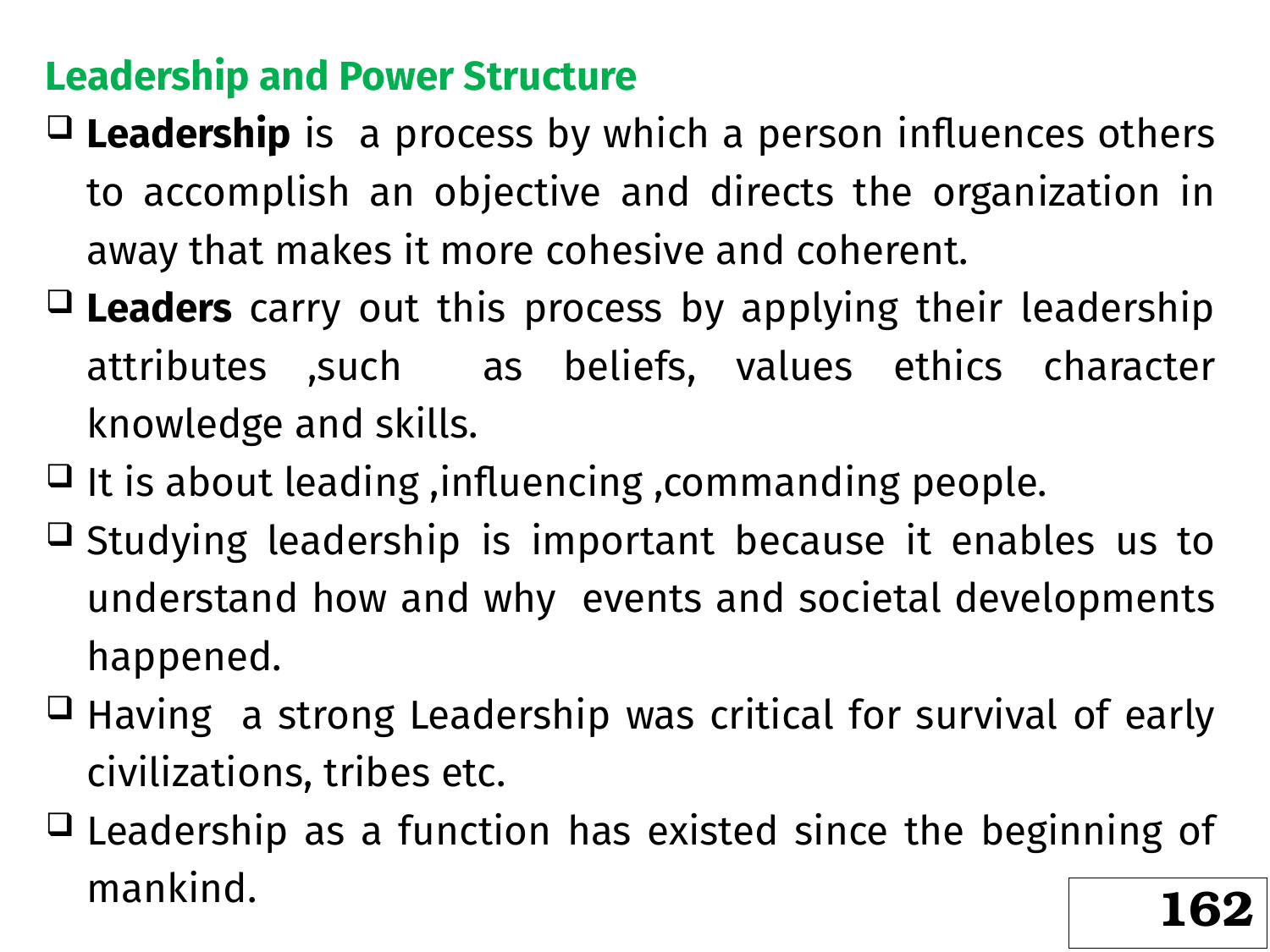

Leadership and Power Structure
Leadership is  a process by which a person influences others to accomplish an objective and directs the organization in away that makes it more cohesive and coherent.
Leaders carry out this process by applying their leadership attributes ,such  as beliefs, values ethics character knowledge and skills.
It is about leading ,influencing ,commanding people.
Studying leadership is important because it enables us to understand how and why  events and societal developments happened.
Having  a strong Leadership was critical for survival of early civilizations, tribes etc.
Leadership as a function has existed since the beginning of mankind.

162